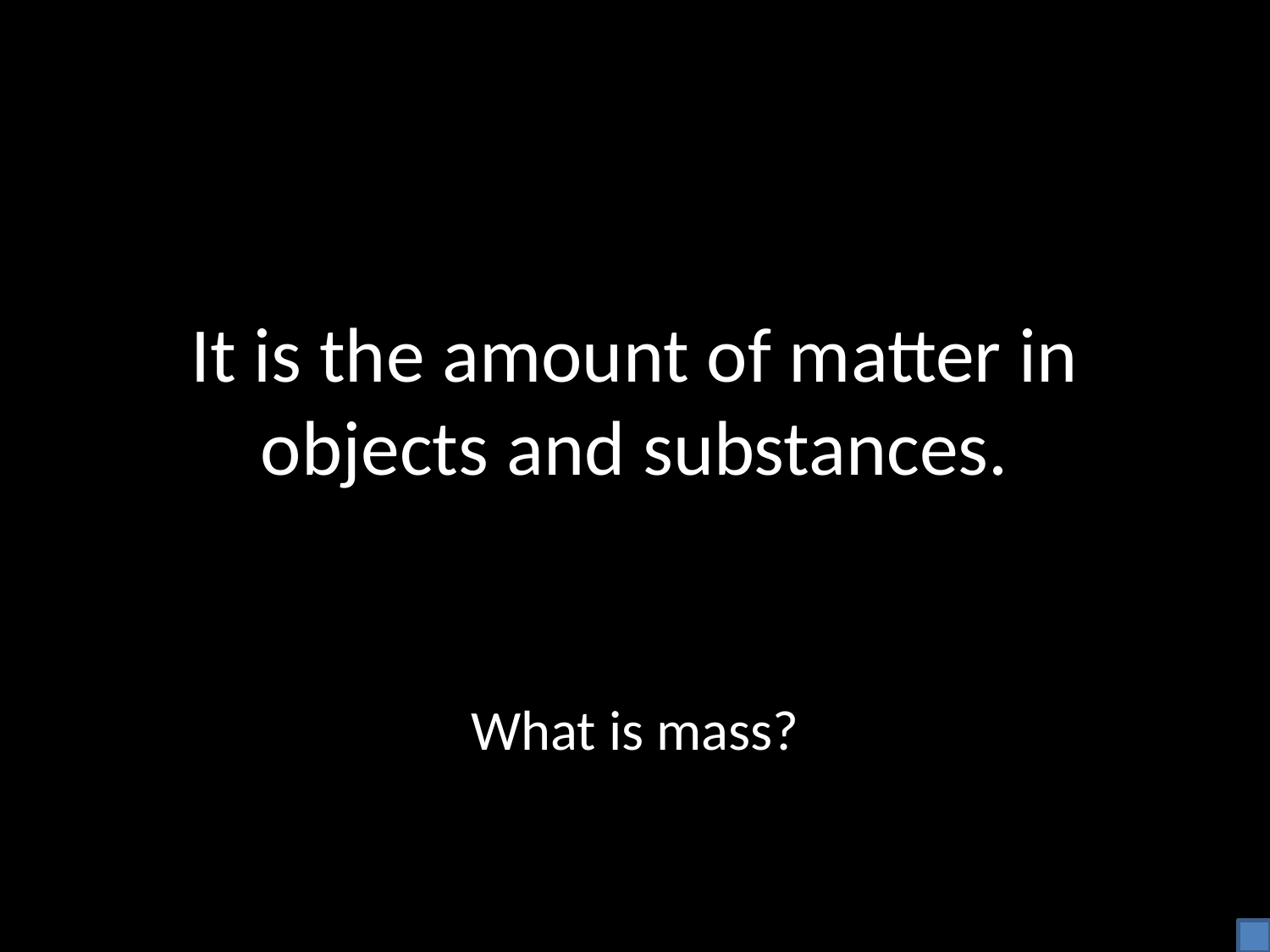

# It is the amount of matter in objects and substances.
What is mass?